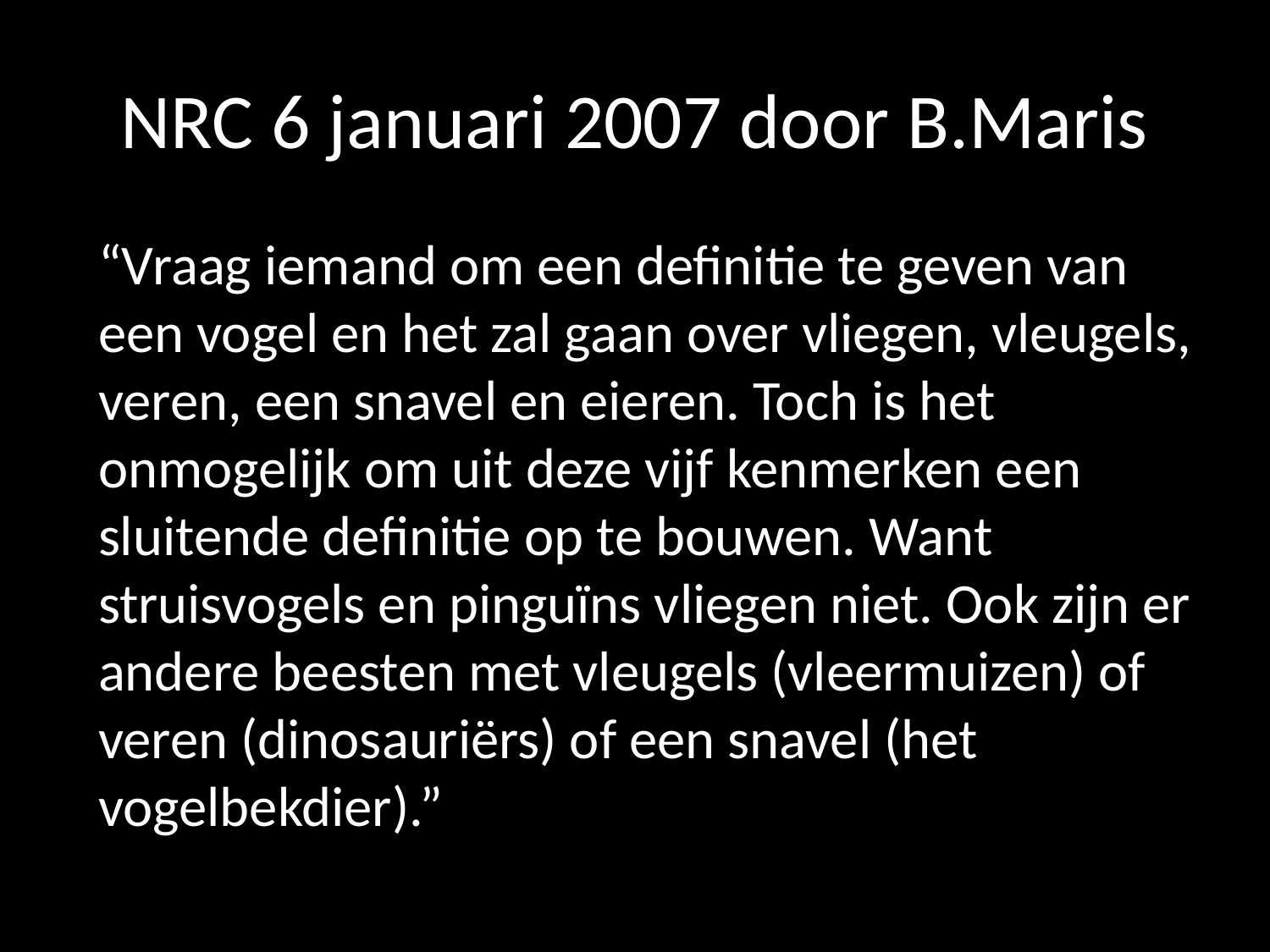

# NRC 6 januari 2007 door B.Maris
“Vraag iemand om een definitie te geven van een vogel en het zal gaan over vliegen, vleugels, veren, een snavel en eieren. Toch is het onmogelijk om uit deze vijf kenmerken een sluitende definitie op te bouwen. Want struisvogels en pinguïns vliegen niet. Ook zijn er andere beesten met vleugels (vleermuizen) of veren (dinosauriërs) of een snavel (het vogelbekdier).”